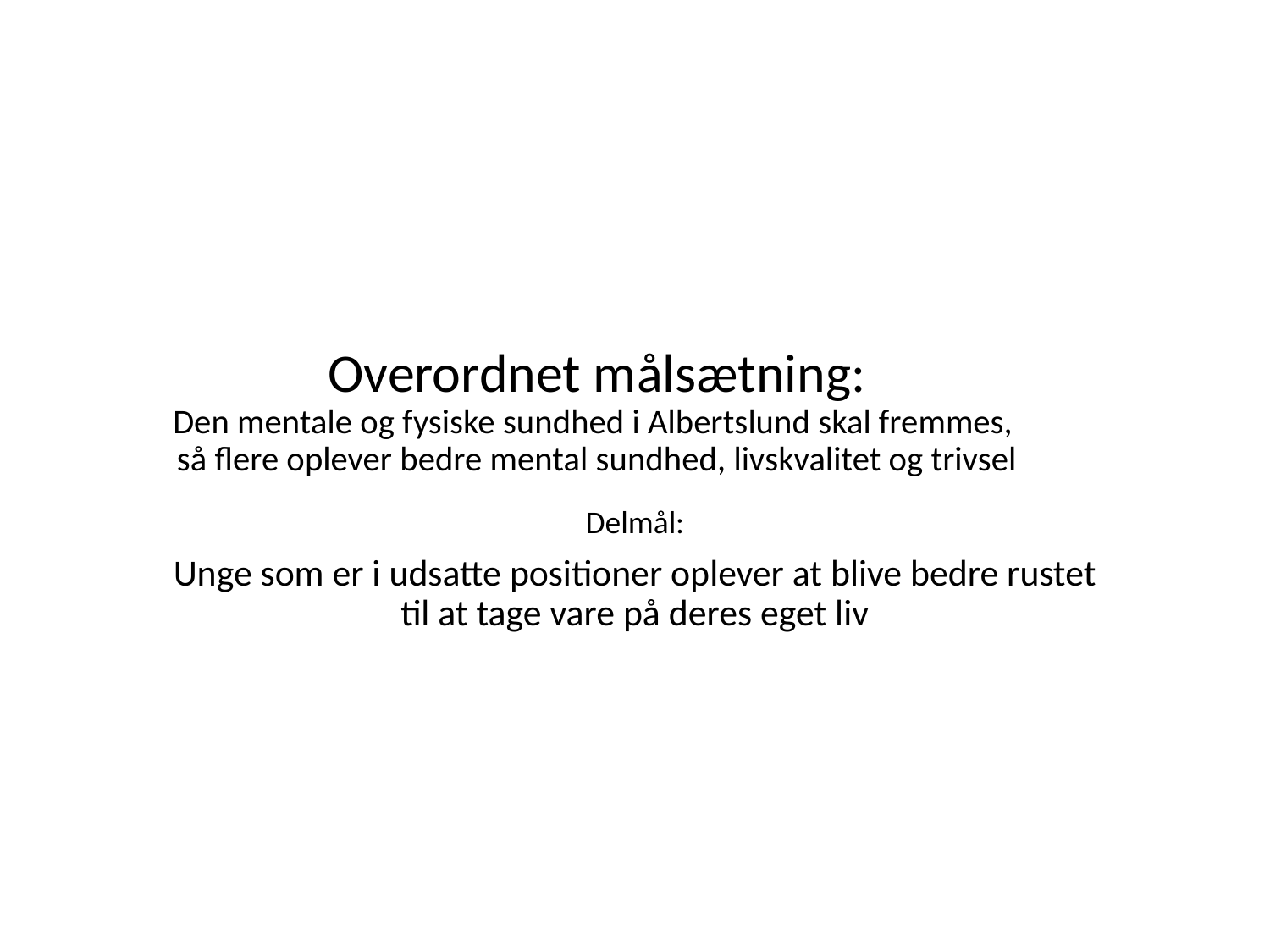

# Overordnet målsætning: Den mentale og fysiske sundhed i Albertslund skal fremmes,  så flere oplever bedre mental sundhed, livskvalitet og trivsel
Delmål:
Unge som er i udsatte positioner oplever at blive bedre rustet til at tage vare på deres eget liv